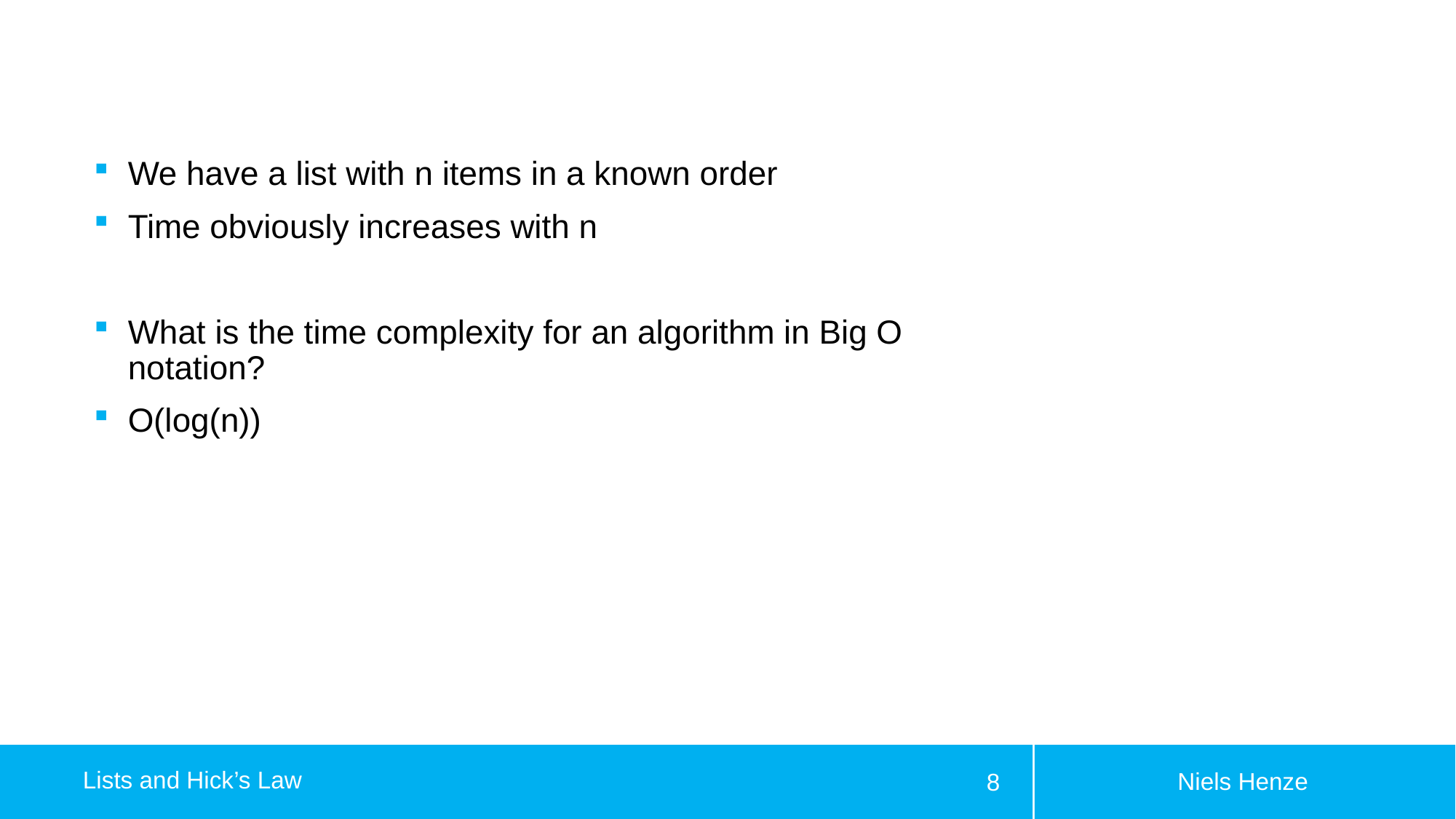

# Time complexity for ordered lists
We have a list with n items in a known order
Time obviously increases with n

What is the time complexity for an algorithm in Big O notation?
O(log(n))
Niels Henze
Lists and Hick’s Law
8